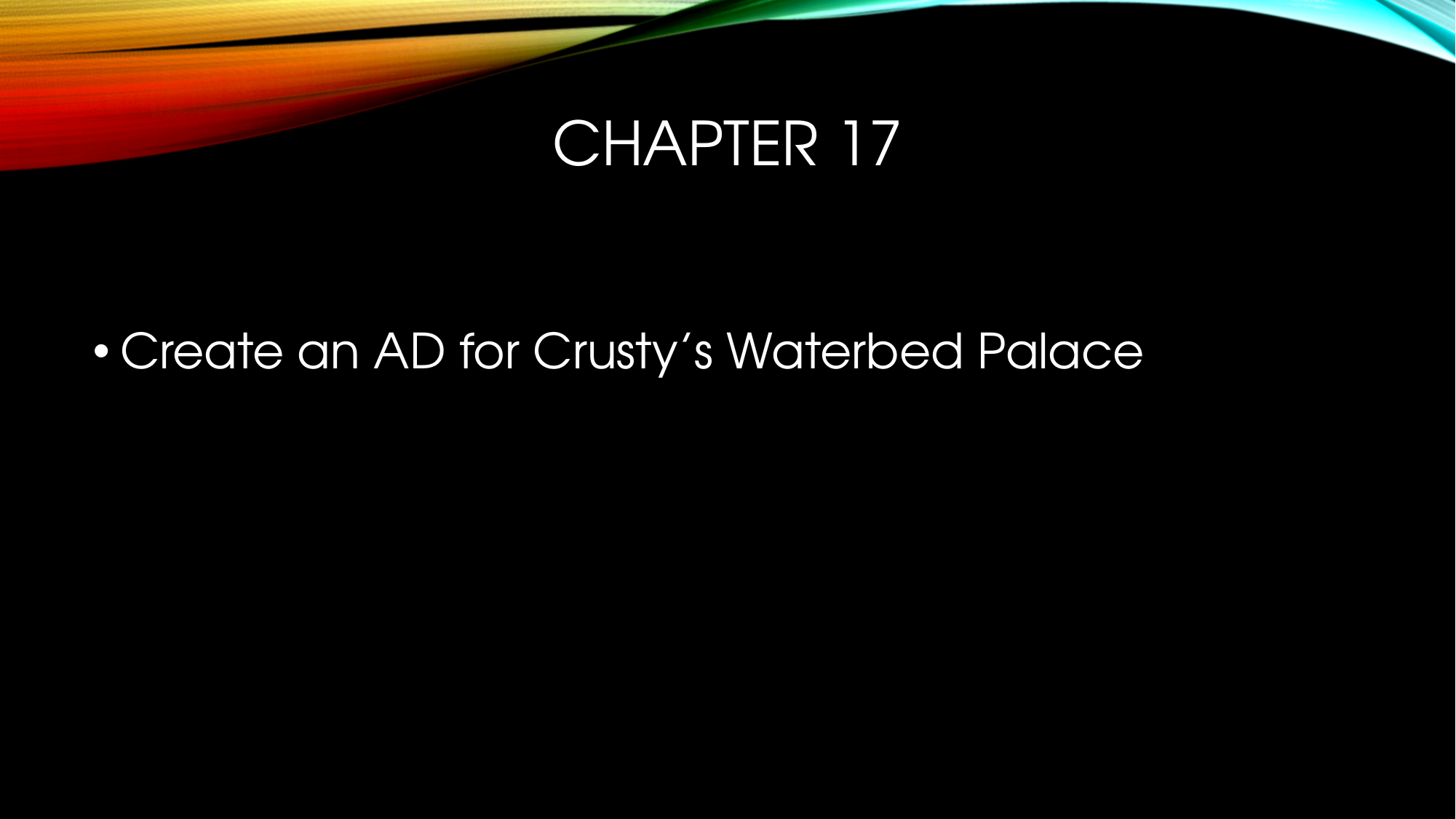

# Chapter 17
Create an AD for Crusty’s Waterbed Palace